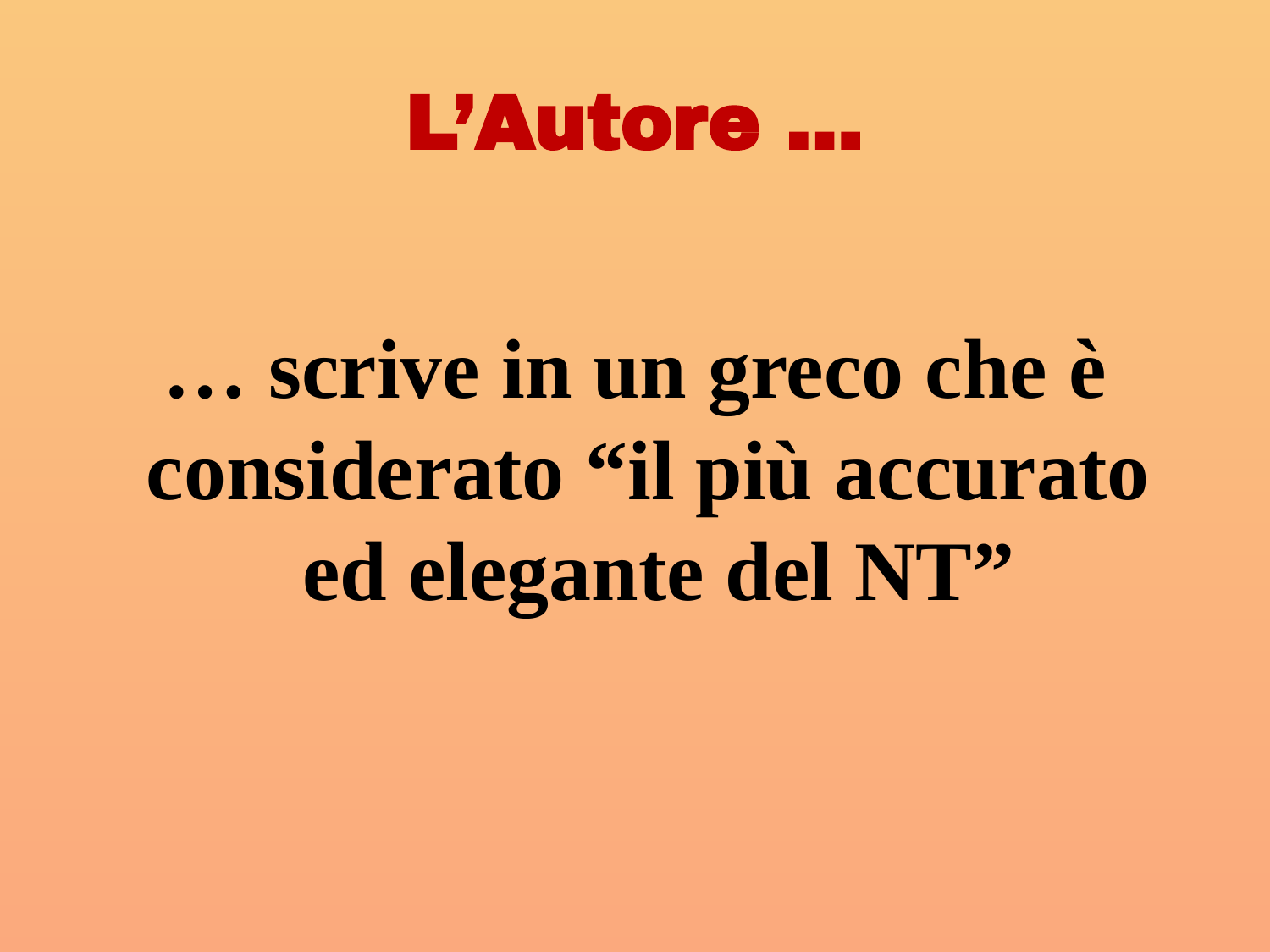

# L’Autore …

… scrive in un greco che è considerato “il più accurato  ed elegante del NT”